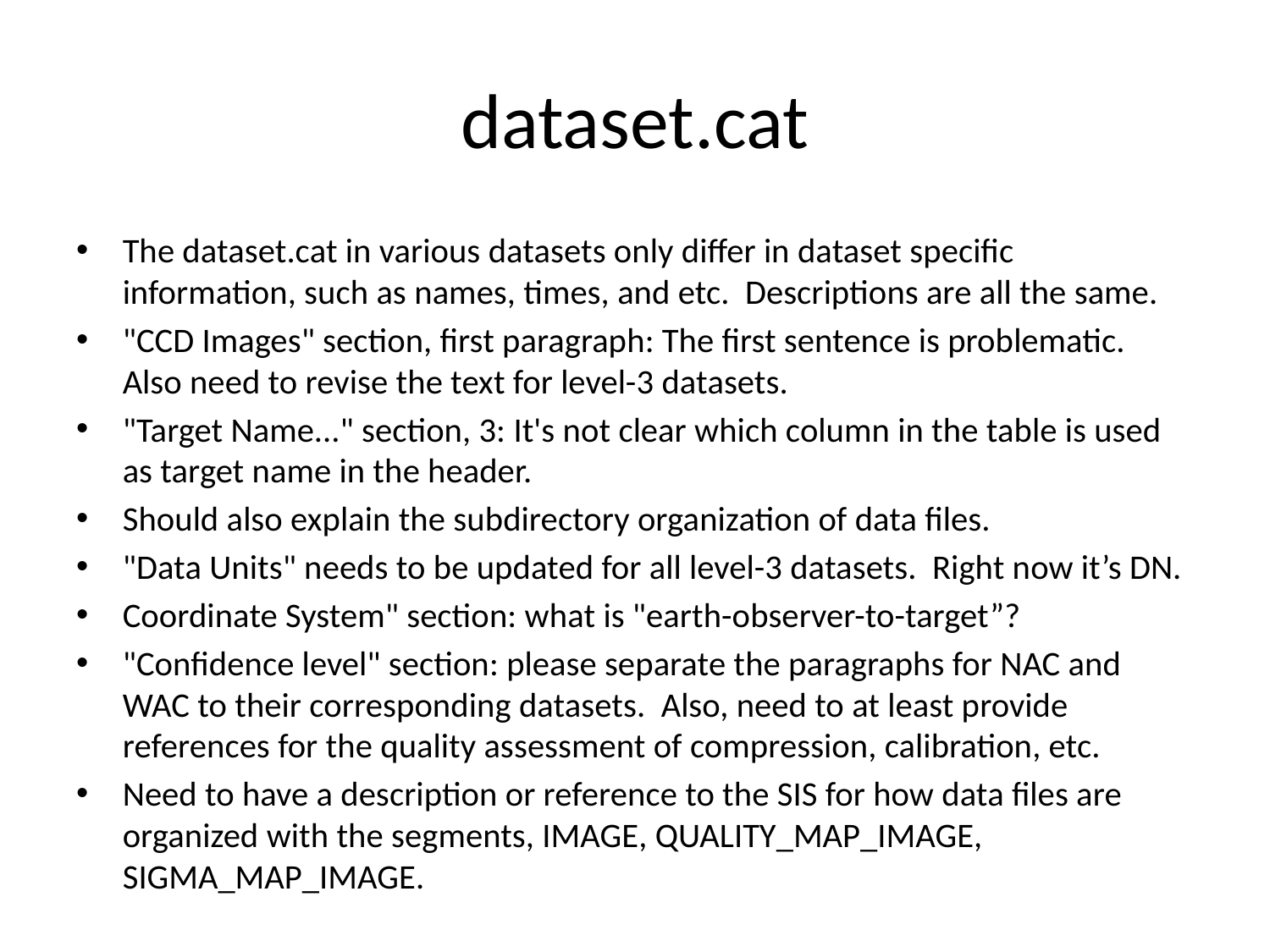

# dataset.cat
The dataset.cat in various datasets only differ in dataset specific information, such as names, times, and etc.  Descriptions are all the same.
"CCD Images" section, first paragraph: The first sentence is problematic.  Also need to revise the text for level-3 datasets.
"Target Name..." section, 3: It's not clear which column in the table is used as target name in the header.
Should also explain the subdirectory organization of data files.
"Data Units" needs to be updated for all level-3 datasets.  Right now it’s DN.
Coordinate System" section: what is "earth-observer-to-target”?
"Confidence level" section: please separate the paragraphs for NAC and WAC to their corresponding datasets.  Also, need to at least provide references for the quality assessment of compression, calibration, etc.
Need to have a description or reference to the SIS for how data files are organized with the segments, IMAGE, QUALITY_MAP_IMAGE, SIGMA_MAP_IMAGE.